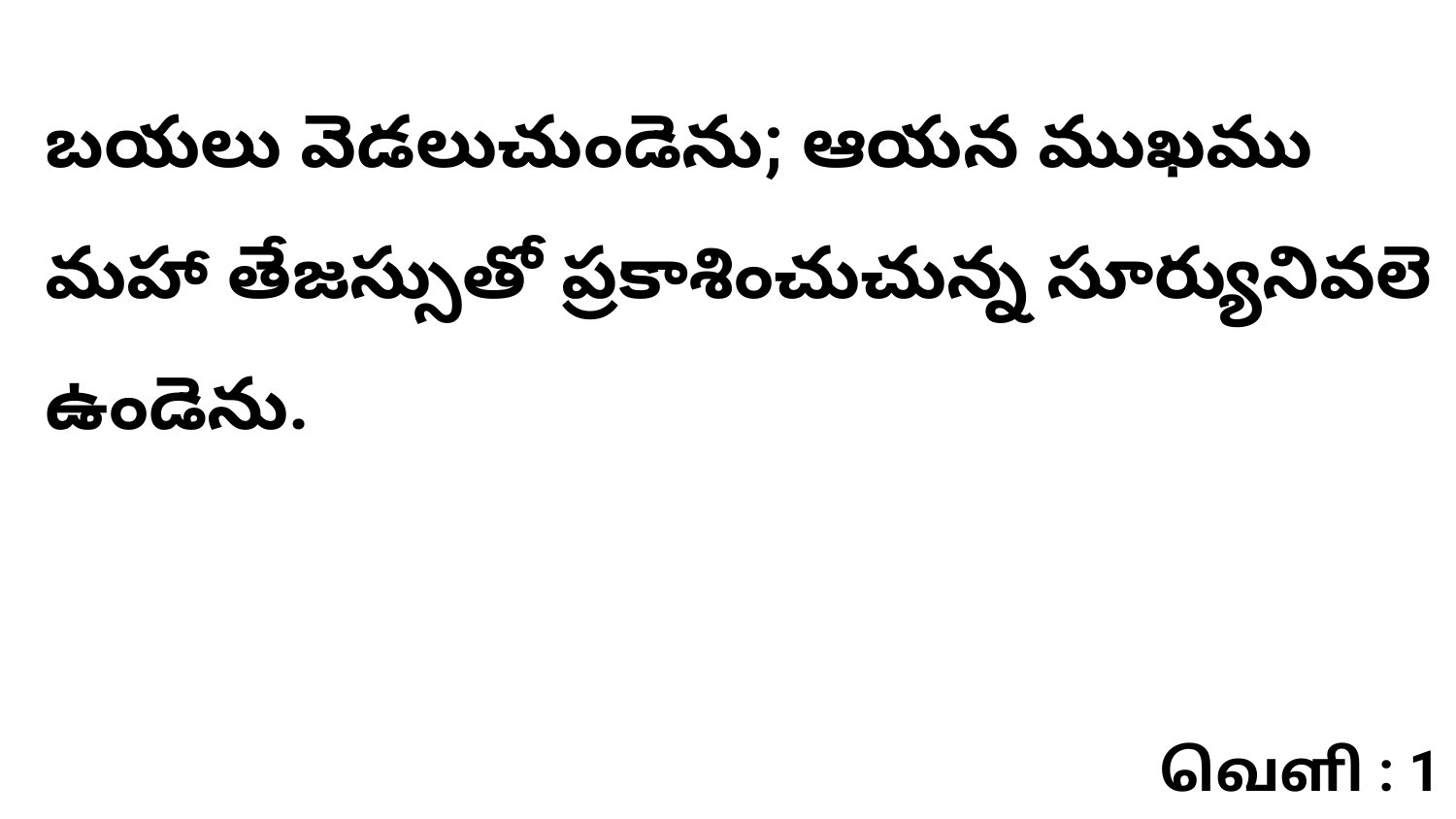

బయలు వెడలుచుండెను; ఆయన ముఖము మహా తేజస్సుతో ప్రకాశించుచున్న సూర్యునివలె ఉండెను.
வெளி : 1